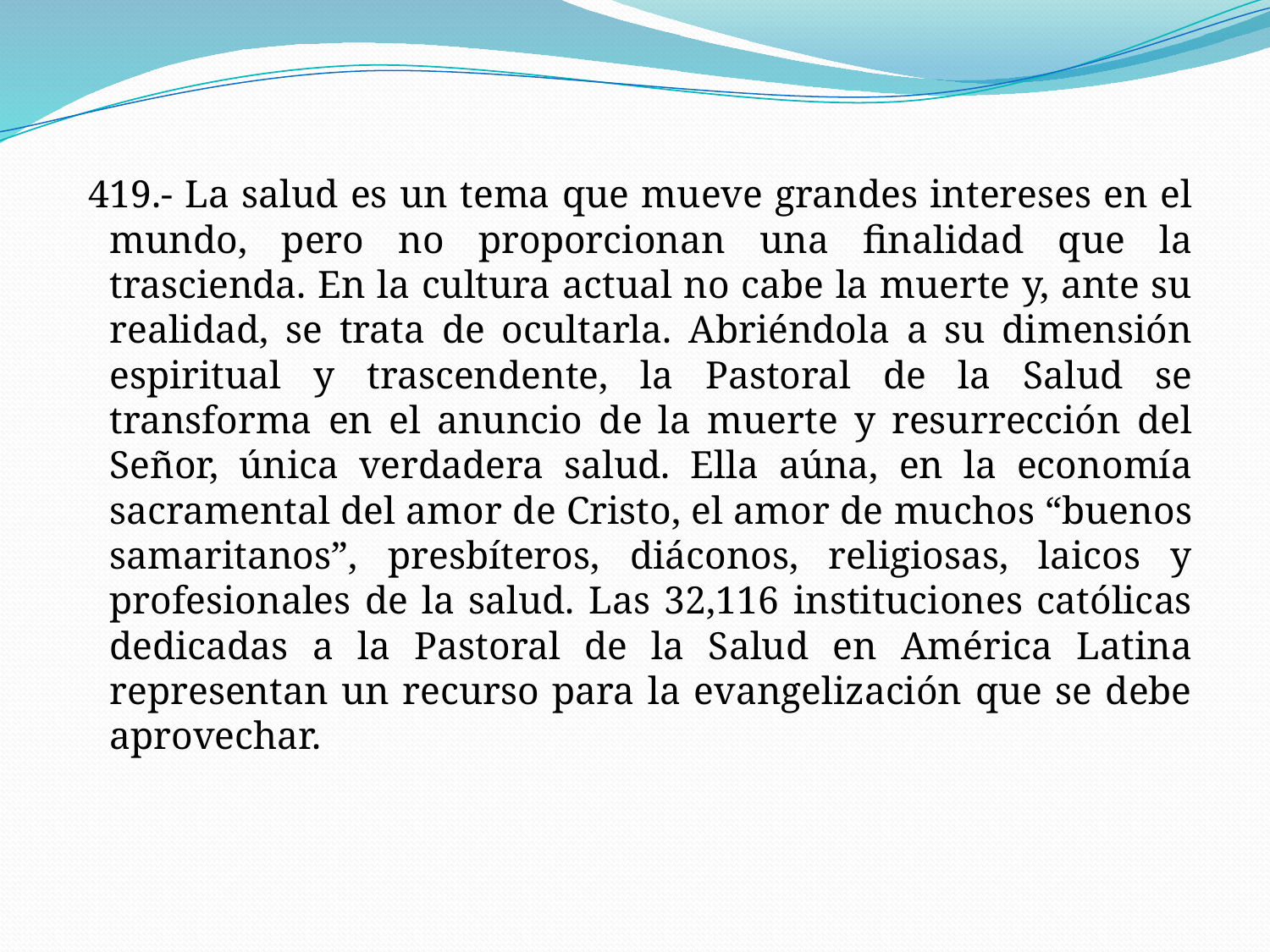

419.- La salud es un tema que mueve grandes intereses en el mundo, pero no proporcionan una finalidad que la trascienda. En la cultura actual no cabe la muerte y, ante su realidad, se trata de ocultarla. Abriéndola a su dimensión espiritual y trascendente, la Pastoral de la Salud se transforma en el anuncio de la muerte y resurrección del Señor, única verdadera salud. Ella aúna, en la economía sacramental del amor de Cristo, el amor de muchos “buenos samaritanos”, presbíteros, diáconos, religiosas, laicos y profesionales de la salud. Las 32,116 instituciones católicas dedicadas a la Pastoral de la Salud en América Latina representan un recurso para la evangelización que se debe aprovechar.